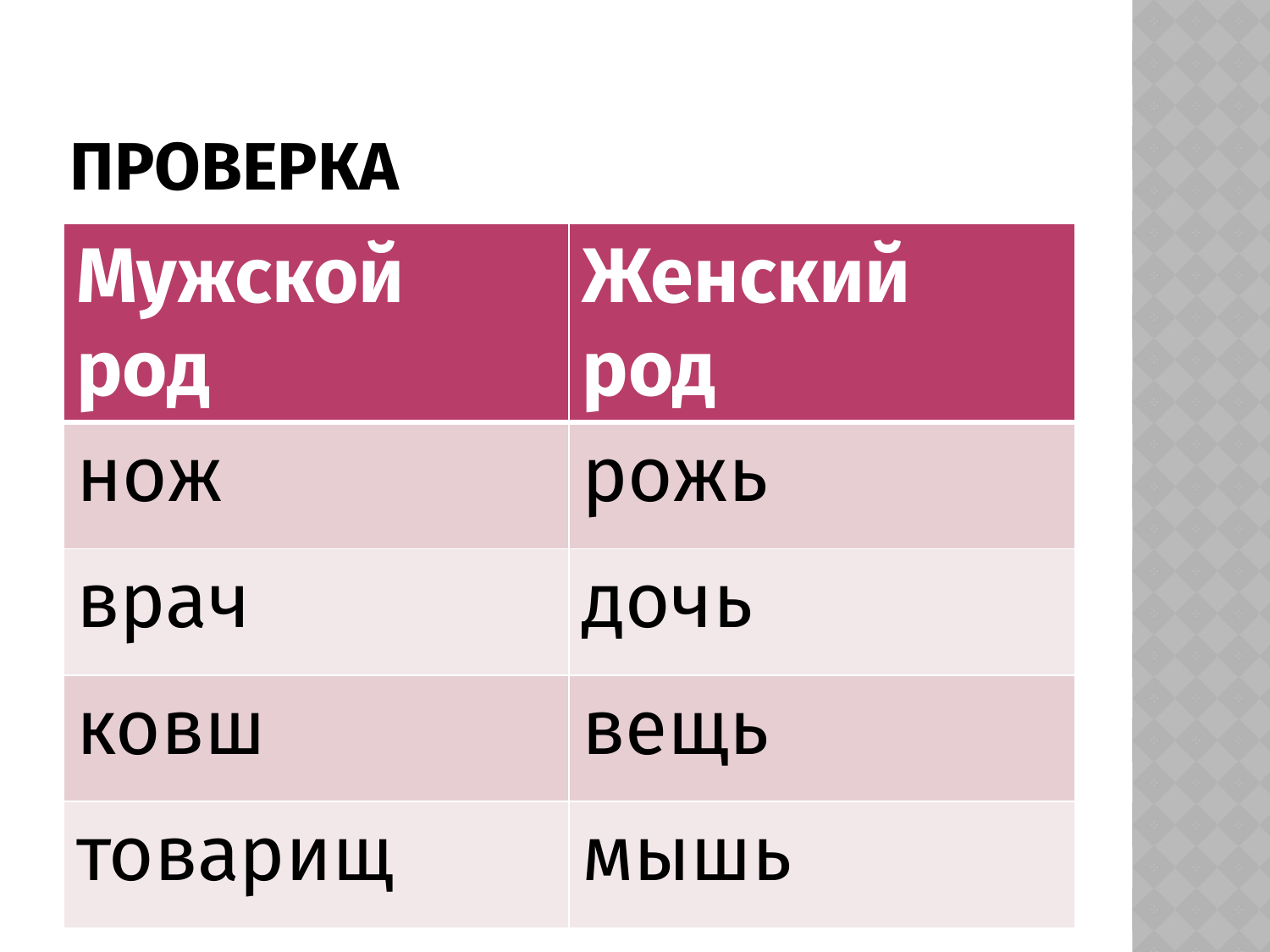

# проверка
| Мужской род | Женский род |
| --- | --- |
| нож | рожь |
| врач | дочь |
| ковш | вещь |
| товарищ | мышь |